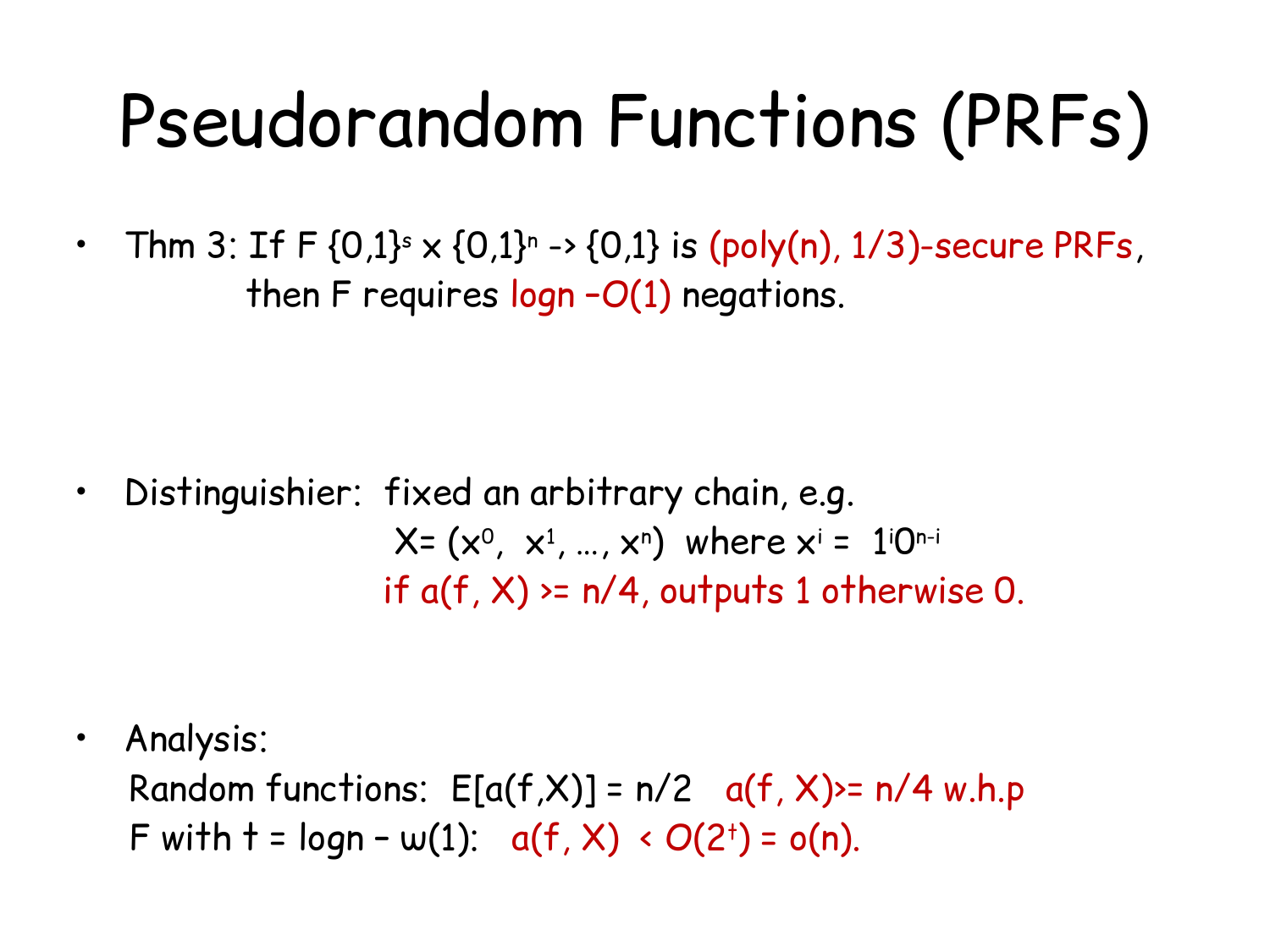

# Pseudorandom Functions (PRFs)
Thm 3: If F {0,1}s x {0,1}n -> {0,1} is (poly(n), 1/3)-secure PRFs,
                then F requires logn –O(1) negations.

Distinguishier:  fixed an arbitrary chain, e.g.
                              X= (x0,  x1, …, xn)  where xi =  1i0n-i
                             if a(f, X) >= n/4, outputs 1 otherwise 0.

Analysis:
     Random functions:  E[a(f,X)] = n/2   a(f, X)>= n/4 w.h.p
     F with t = logn – ω(1):   a(f, X)  < O(2t) = o(n).